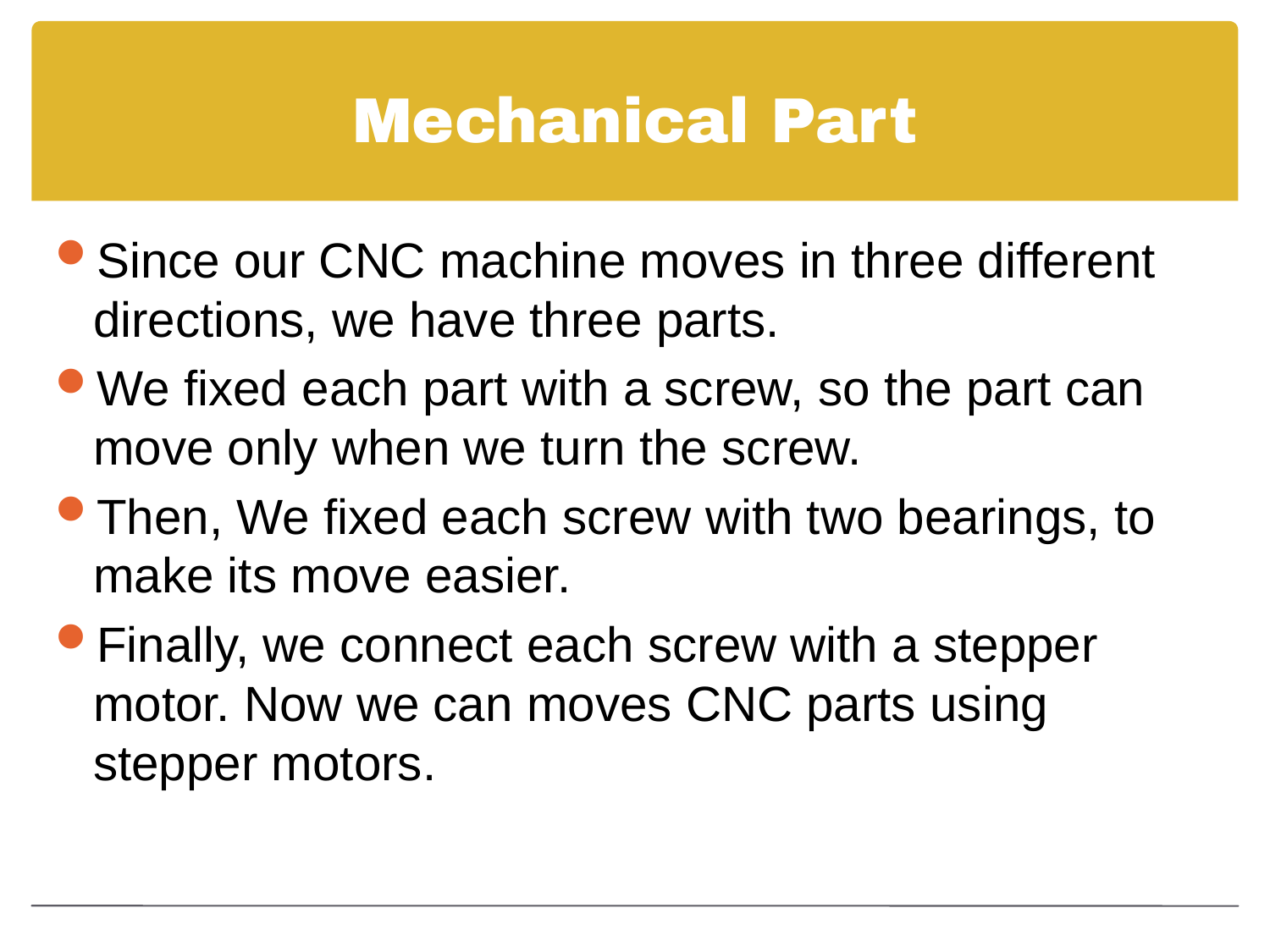

# Mechanical Part
Since our CNC machine moves in three different directions, we have three parts.
We fixed each part with a screw, so the part can move only when we turn the screw.
Then, We fixed each screw with two bearings, to make its move easier.
Finally, we connect each screw with a stepper motor. Now we can moves CNC parts using stepper motors.